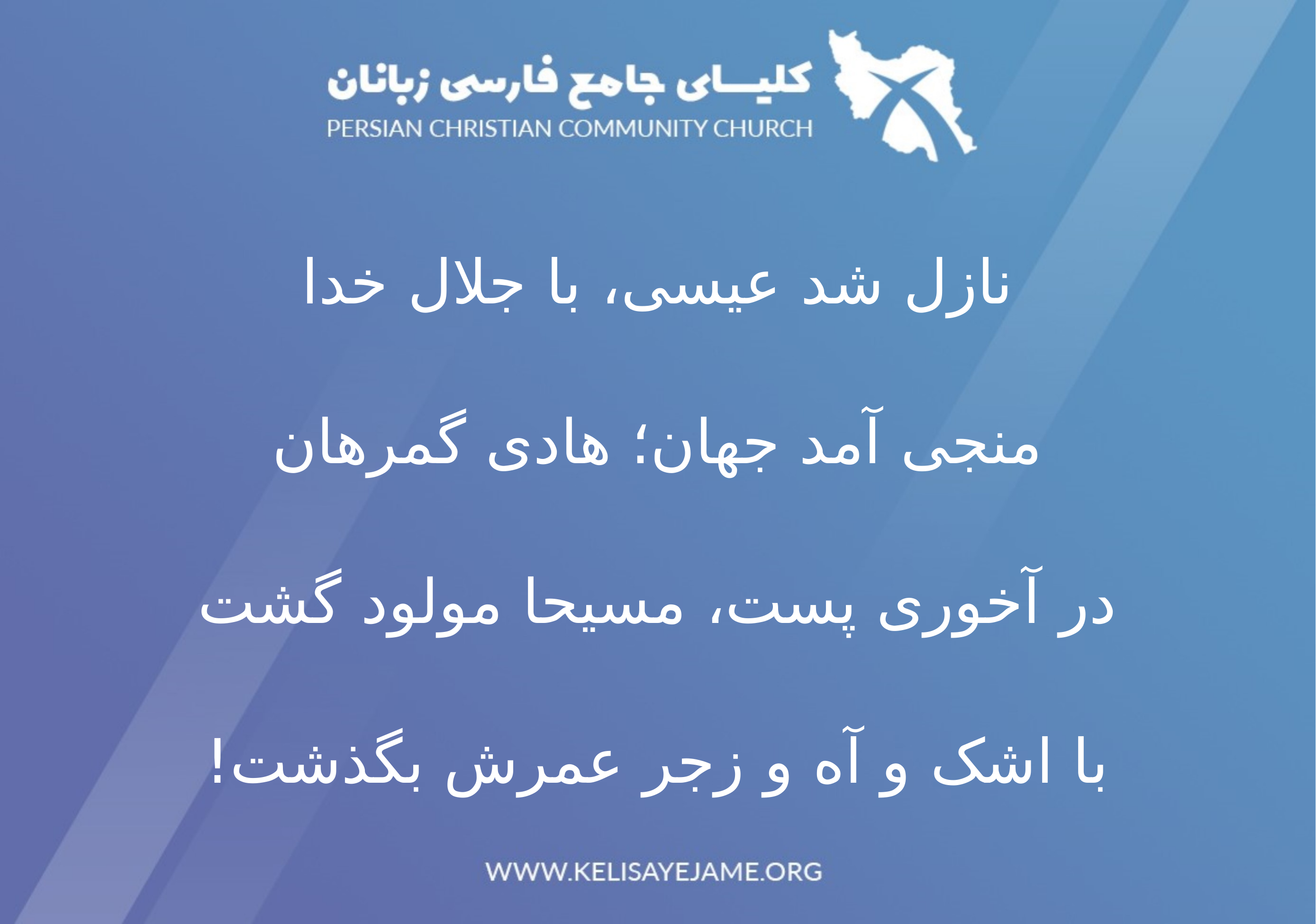

نازل شد عيسی، با جلال خدا
منجی آمد جهان؛ هادی گمرهان
در آخوری پست، مسيحا مولود گشت
با اشک و آه و زجر عمرش بگذشت!